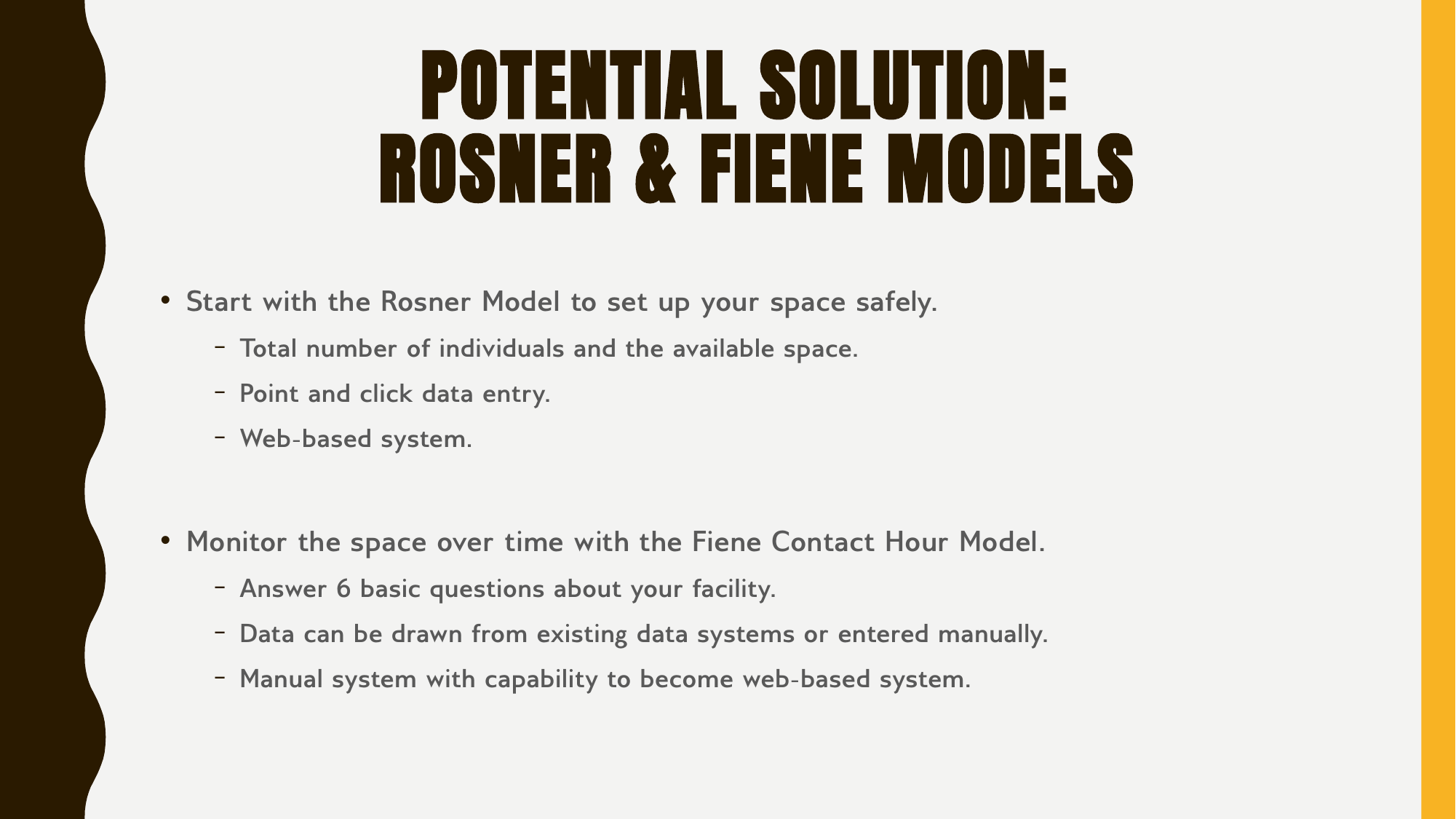

# Potential Solution: Rosner & Fiene Models
Start with the Rosner Model to set up your space safely.
Total number of individuals and the available space.
Point and click data entry.
Web-based system.

Monitor the space over time with the Fiene Contact Hour Model.
Answer 6 basic questions about your facility.
Data can be drawn from existing data systems or entered manually.
Manual system with capability to become web-based system.